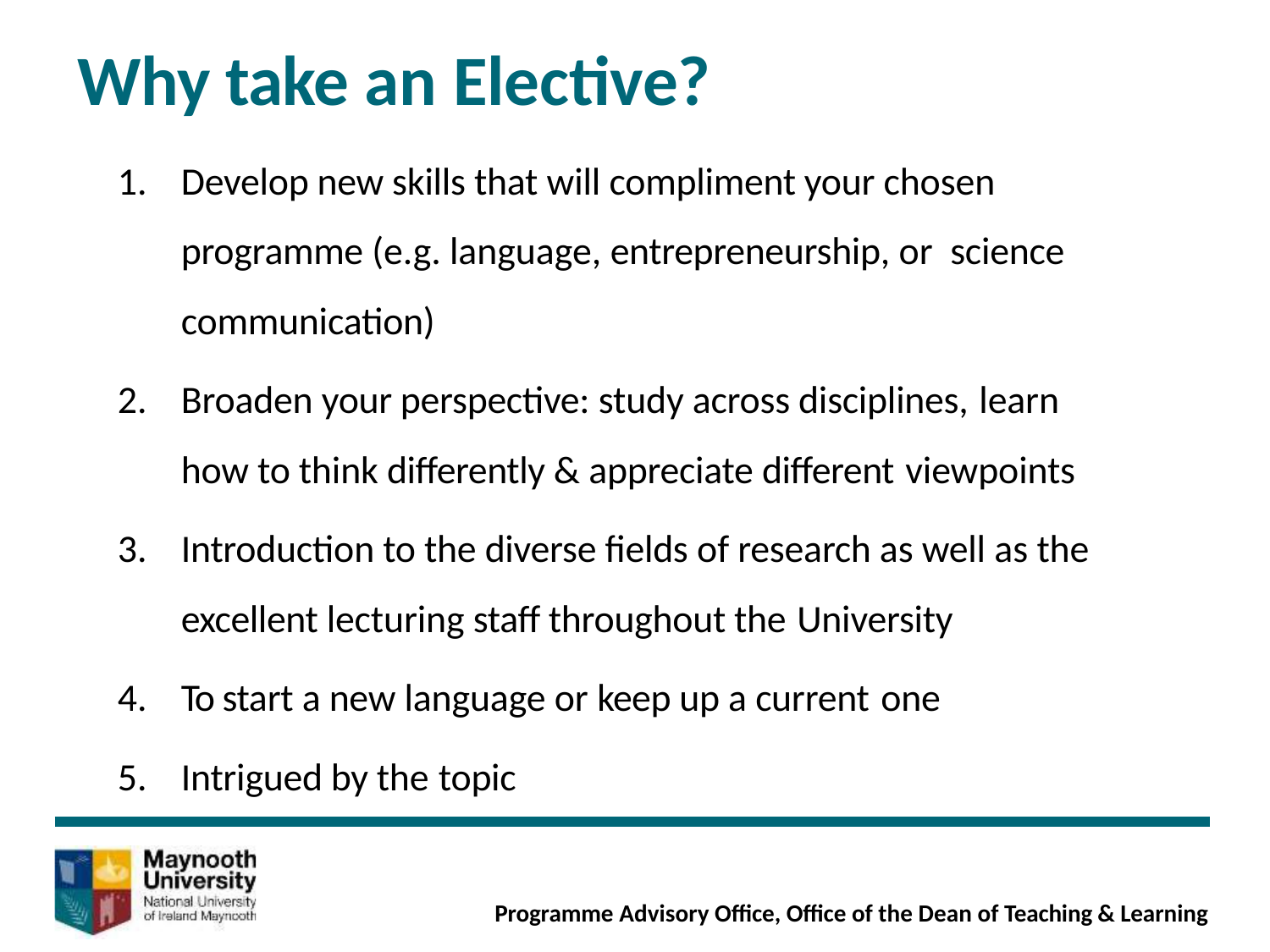

# Why take an Elective?
Develop new skills that will compliment your chosen  programme (e.g. language, entrepreneurship, or  science communication)
Broaden your perspective: study across disciplines, learn
how to think differently & appreciate different viewpoints
Introduction to the diverse fields of research as well as the  excellent lecturing staff throughout the University
To start a new language or keep up a current one
Intrigued by the topic
Programme Advisory Office, Office of the Dean of Teaching & Learning